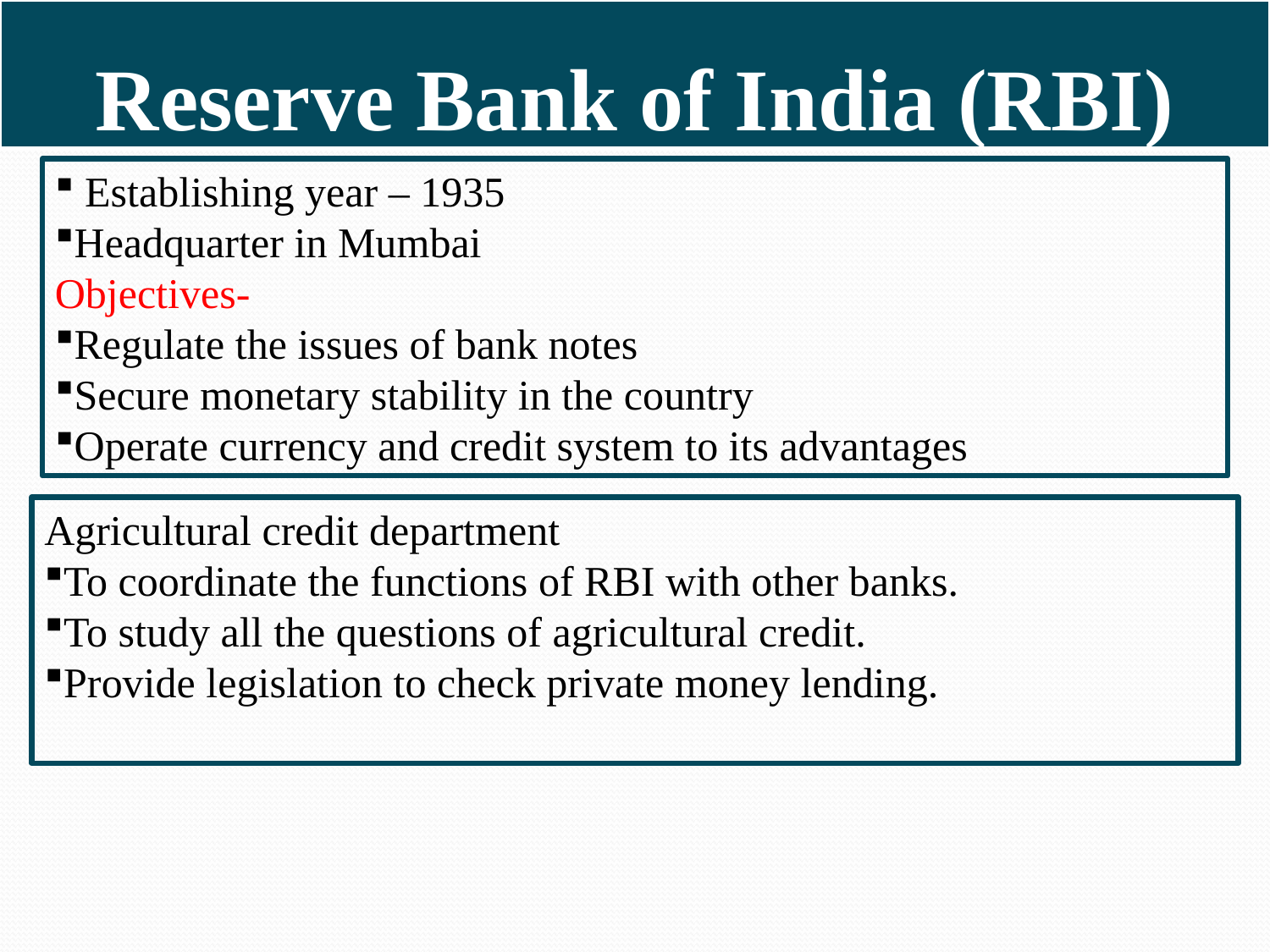

# Reserve Bank of India (RBI)
 Establishing year – 1935
Headquarter in Mumbai
Objectives-
Regulate the issues of bank notes
Secure monetary stability in the country
Operate currency and credit system to its advantages
Agricultural credit department
To coordinate the functions of RBI with other banks.
To study all the questions of agricultural credit.
Provide legislation to check private money lending.